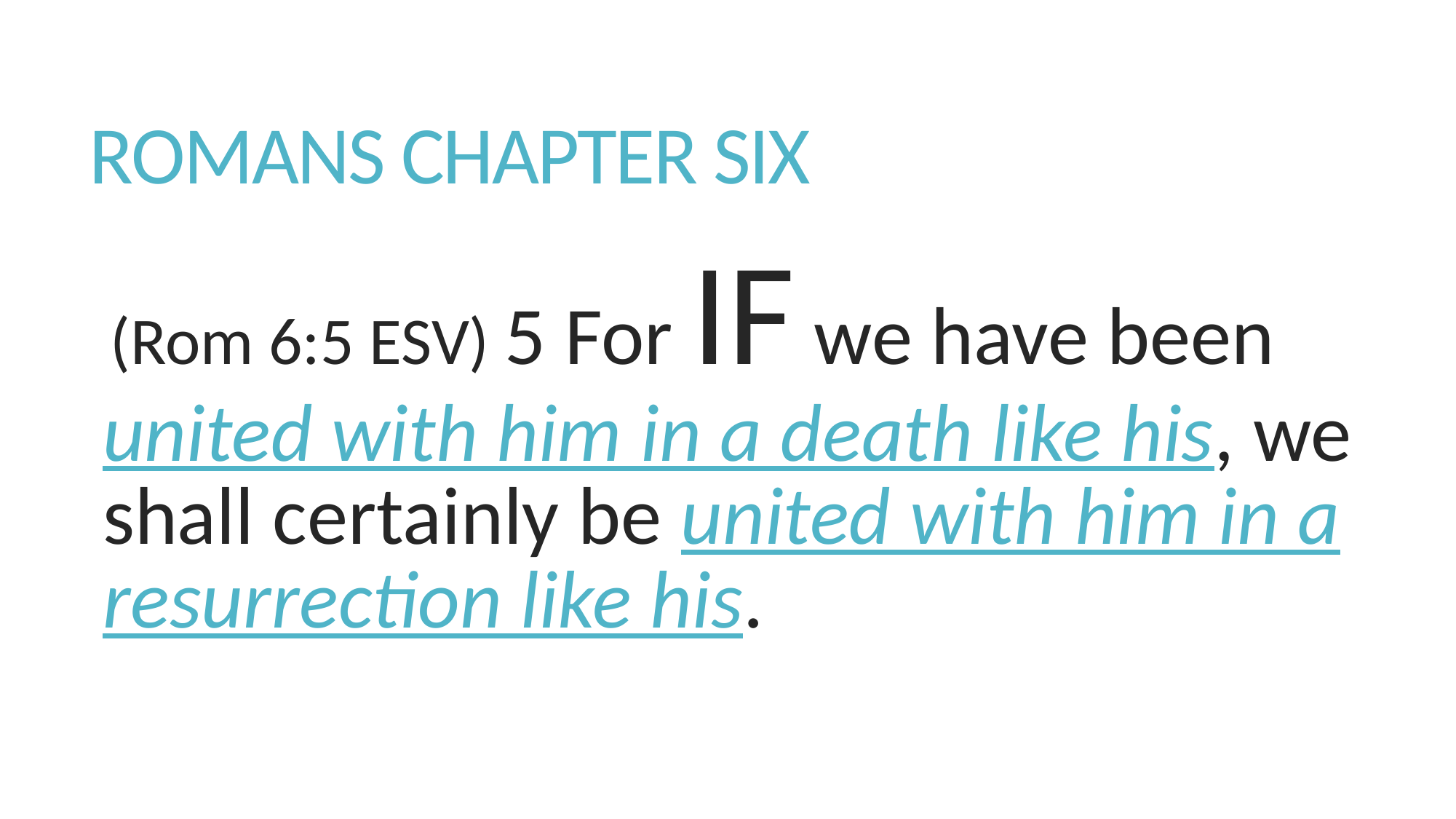

# ROMANS CHAPTER SIX
(Rom 6:5 ESV) 5 For IF we have been united with him in a death like his, we shall certainly be united with him in a resurrection like his.